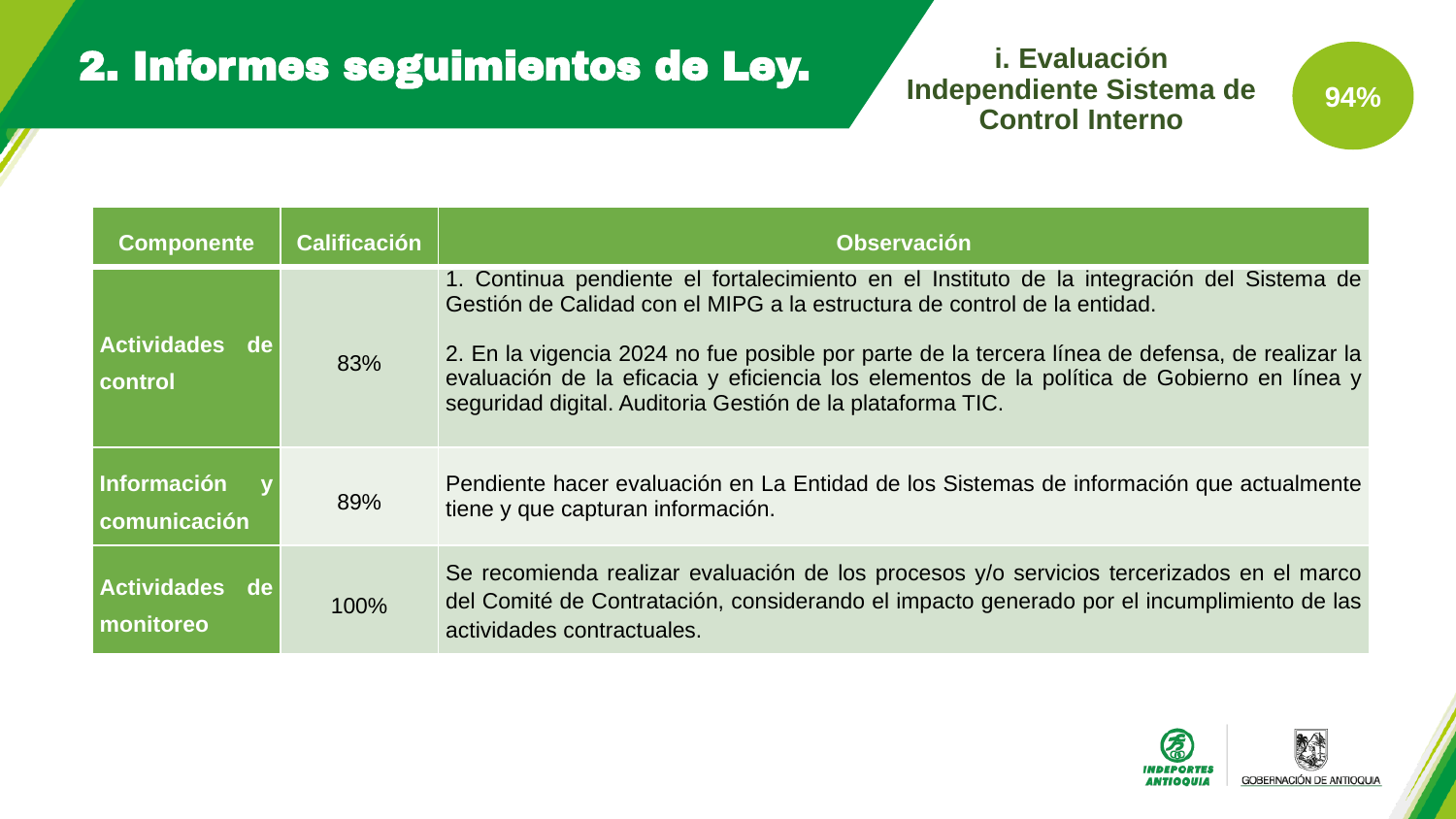

2. Informes seguimientos de Ley.
i. Evaluación Independiente Sistema de Control Interno
94%
| Componente | Calificación | Observación |
| --- | --- | --- |
| Actividades de control | 83% | 1. Continua pendiente el fortalecimiento en el Instituto de la integración del Sistema de Gestión de Calidad con el MIPG a la estructura de control de la entidad. 2. En la vigencia 2024 no fue posible por parte de la tercera línea de defensa, de realizar la evaluación de la eficacia y eficiencia los elementos de la política de Gobierno en línea y seguridad digital. Auditoria Gestión de la plataforma TIC. |
| Información y comunicación | 89% | Pendiente hacer evaluación en La Entidad de los Sistemas de información que actualmente tiene y que capturan información. |
| Actividades de monitoreo | 100% | Se recomienda realizar evaluación de los procesos y/o servicios tercerizados en el marco del Comité de Contratación, considerando el impacto generado por el incumplimiento de las actividades contractuales. |